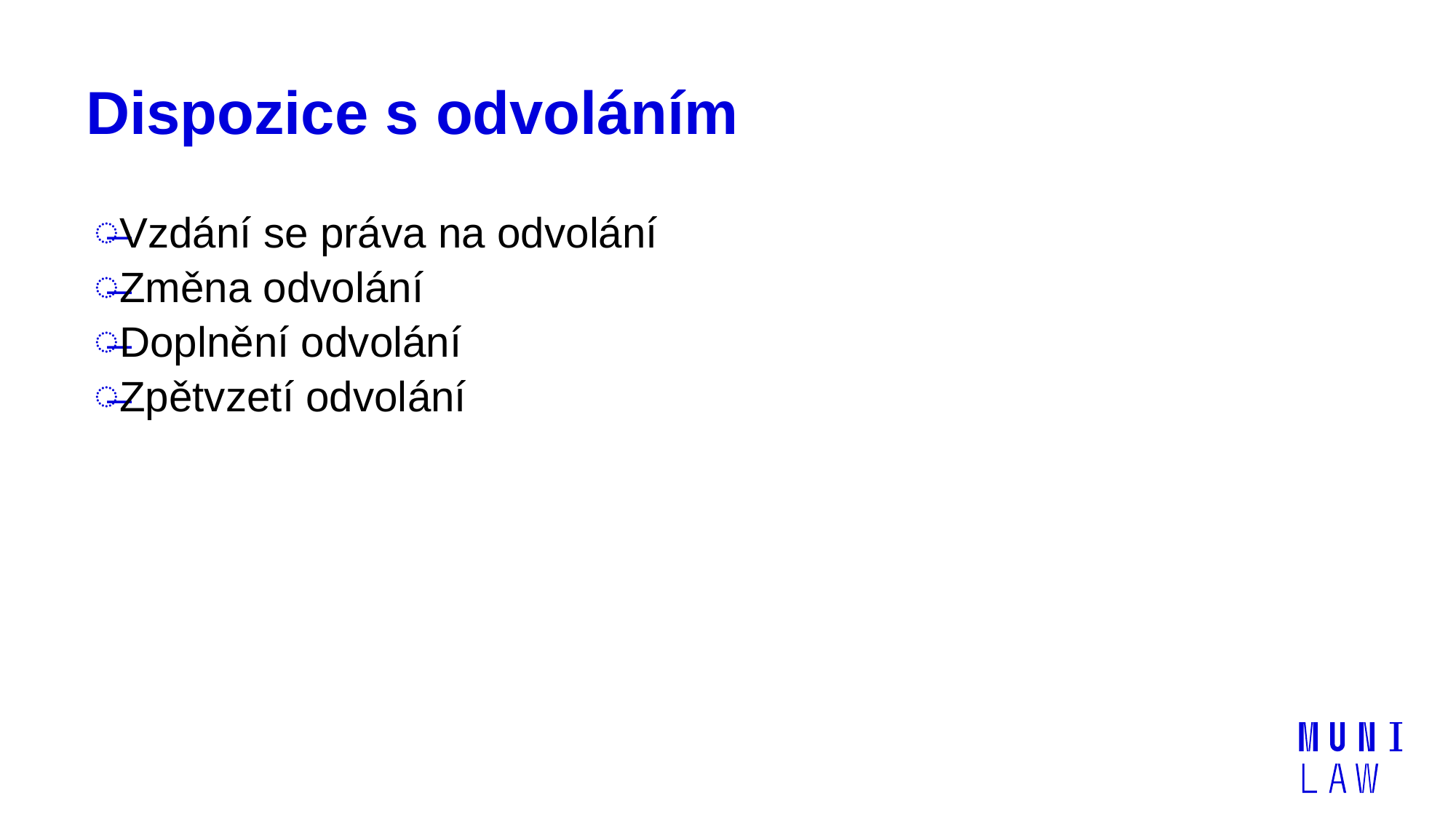

# Dispozice s odvoláním
Vzdání se práva na odvolání
Změna odvolání
Doplnění odvolání
Zpětvzetí odvolání

21.03.2022